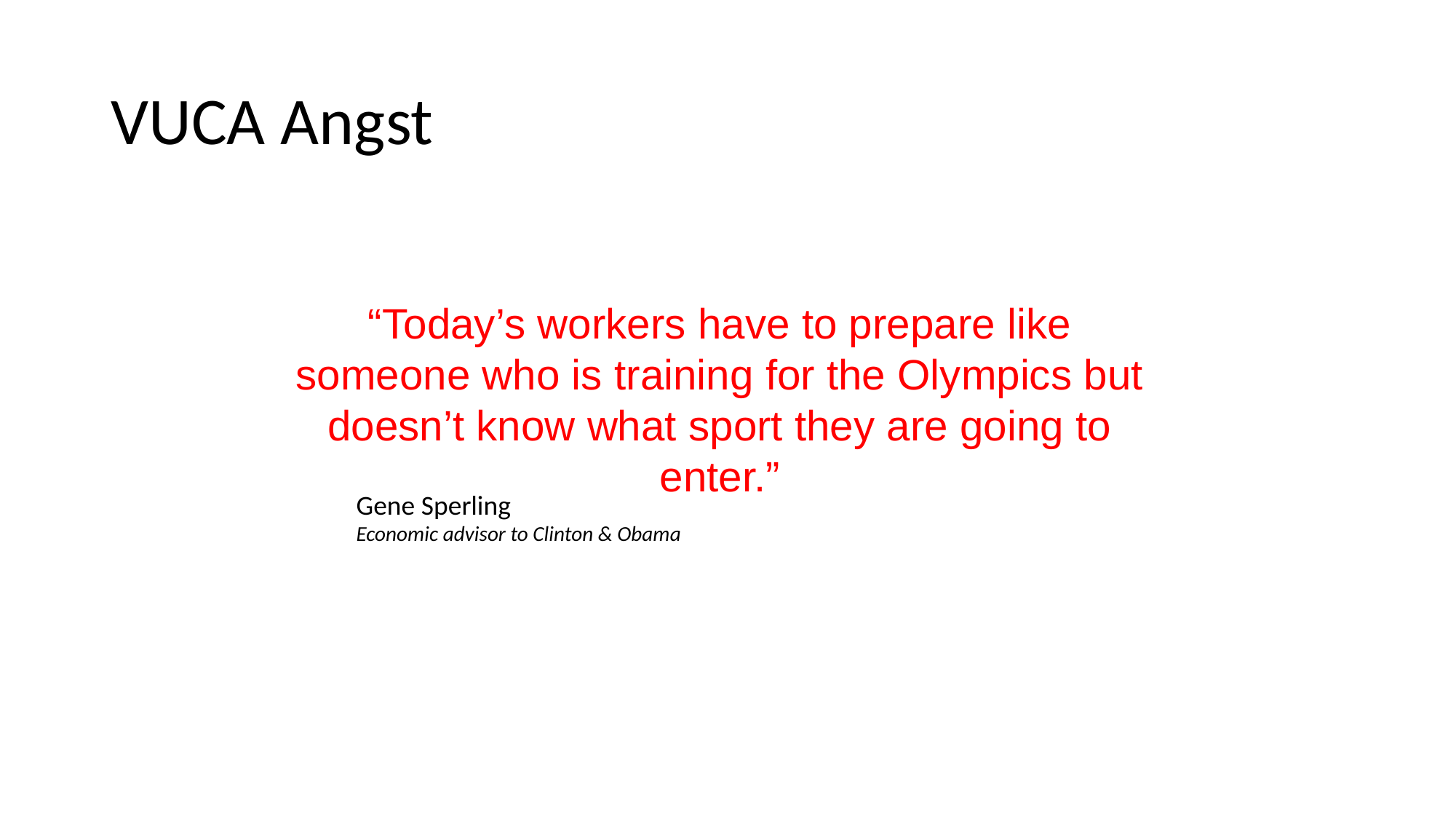

# VUCA Angst
“Today’s workers have to prepare like someone who is training for the Olympics but doesn’t know what sport they are going to enter.”
Gene Sperling
Economic advisor to Clinton & Obama